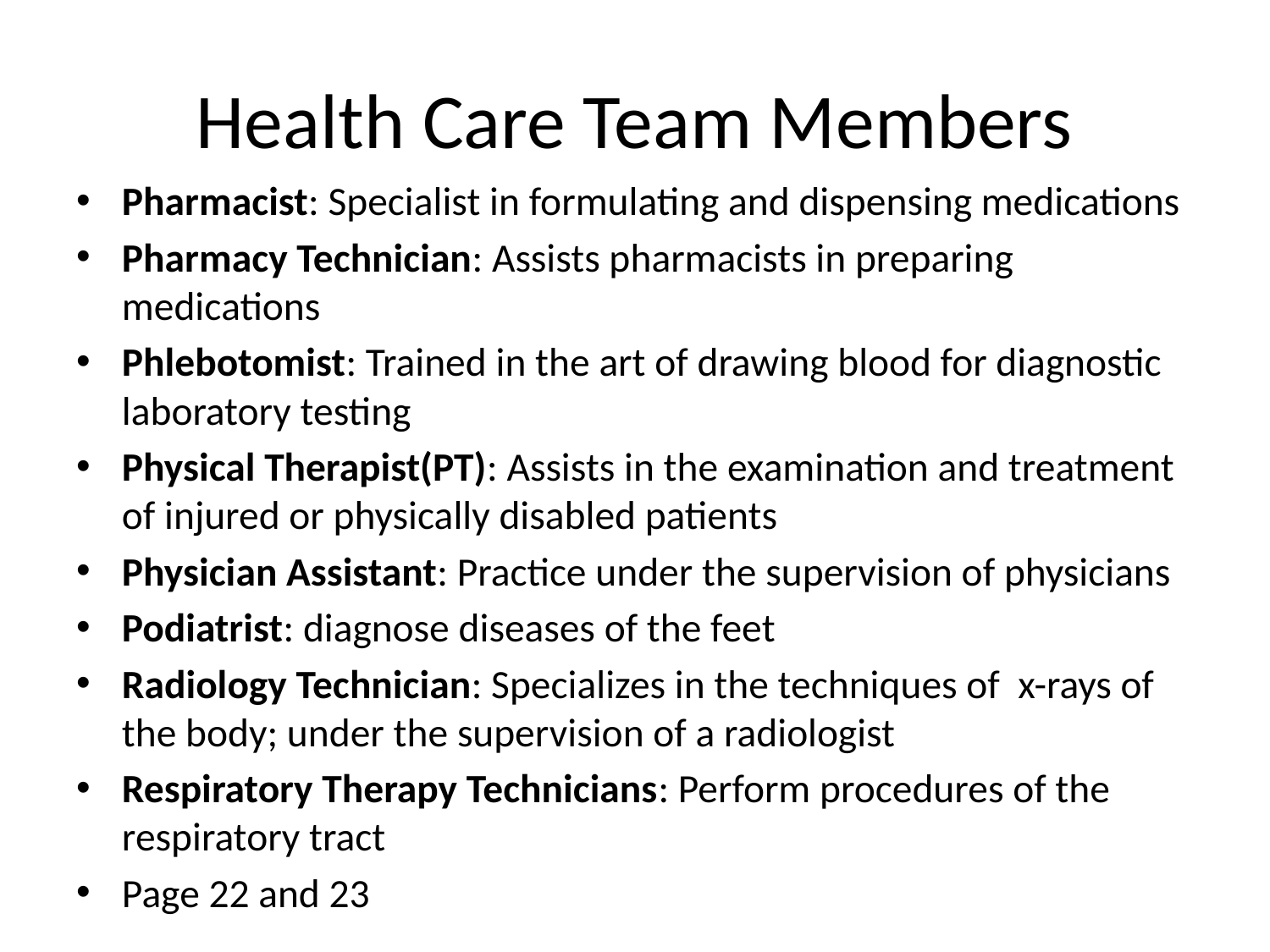

# Health Care Team Members
Pharmacist: Specialist in formulating and dispensing medications
Pharmacy Technician: Assists pharmacists in preparing medications
Phlebotomist: Trained in the art of drawing blood for diagnostic laboratory testing
Physical Therapist(PT): Assists in the examination and treatment of injured or physically disabled patients
Physician Assistant: Practice under the supervision of physicians
Podiatrist: diagnose diseases of the feet
Radiology Technician: Specializes in the techniques of  x-rays of the body; under the supervision of a radiologist
Respiratory Therapy Technicians: Perform procedures of the respiratory tract
Page 22 and 23